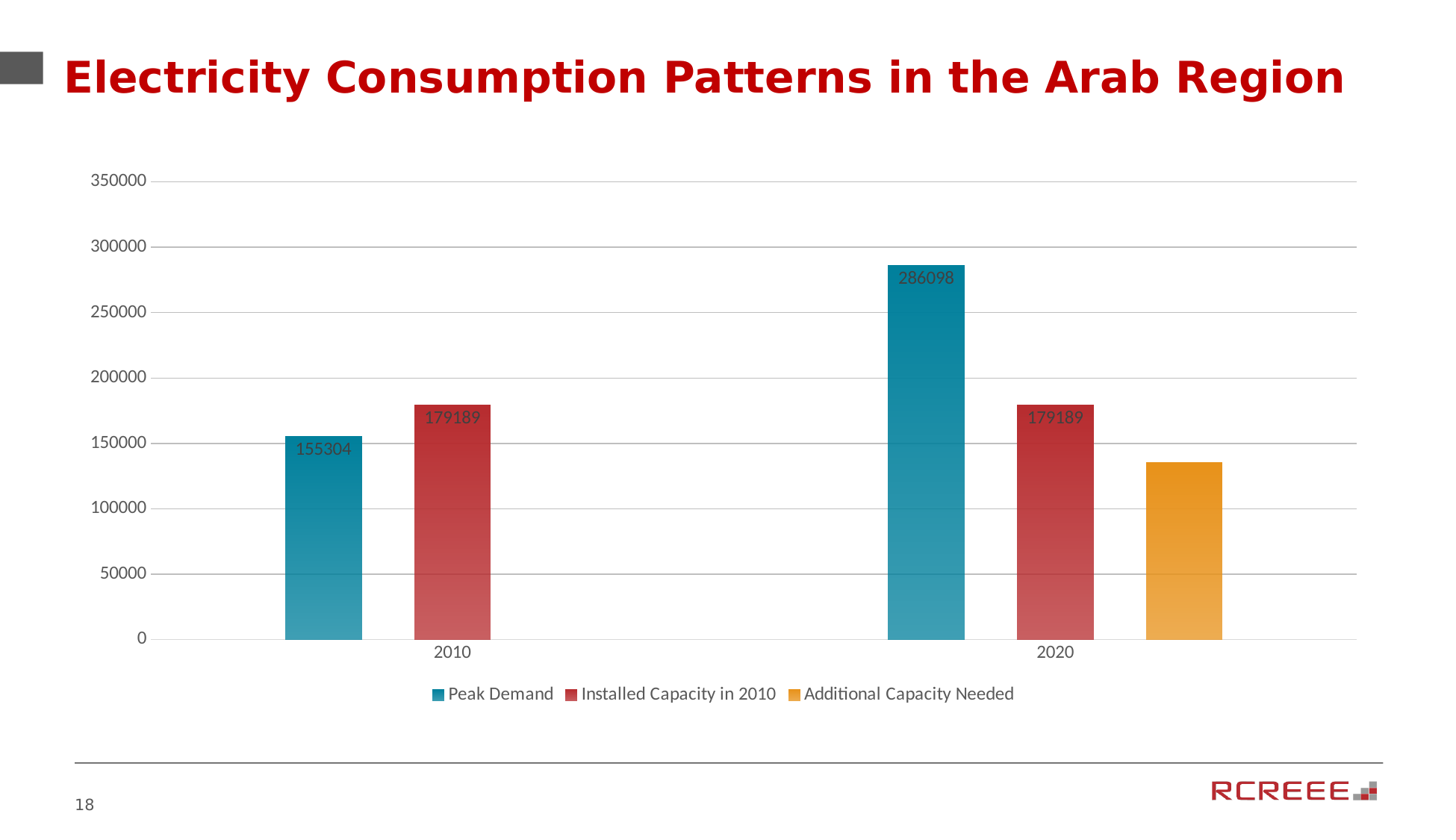

# Electricity Consumption Patterns in the Arab Region

### Chart

| Category | Peak Demand | Installed Capacity in 2010 | Additional Capacity Needed |
|---|---|---|---|
| 2010 | 155304.0 | 179189.0 | 0.0 |
| 2020 | 286098.0 | 179189.0 | 135519.0 |